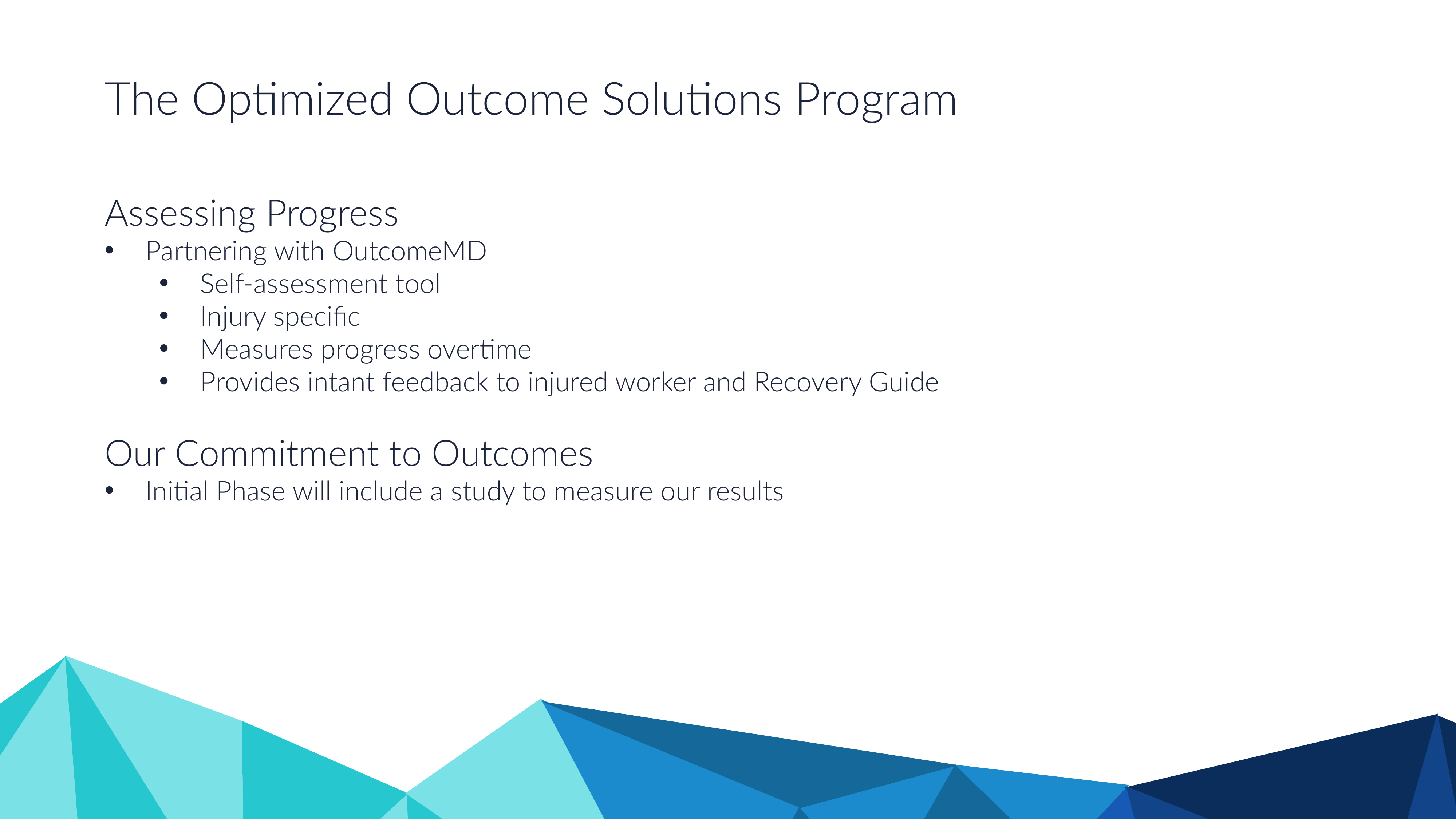

The Optimized Outcome Solutions Program

Assessing Progress
Partnering with OutcomeMD
Self-assessment tool
Injury specific
Measures progress overtime
Provides intant feedback to injured worker and Recovery Guide

Our Commitment to Outcomes
Initial Phase will include a study to measure our results